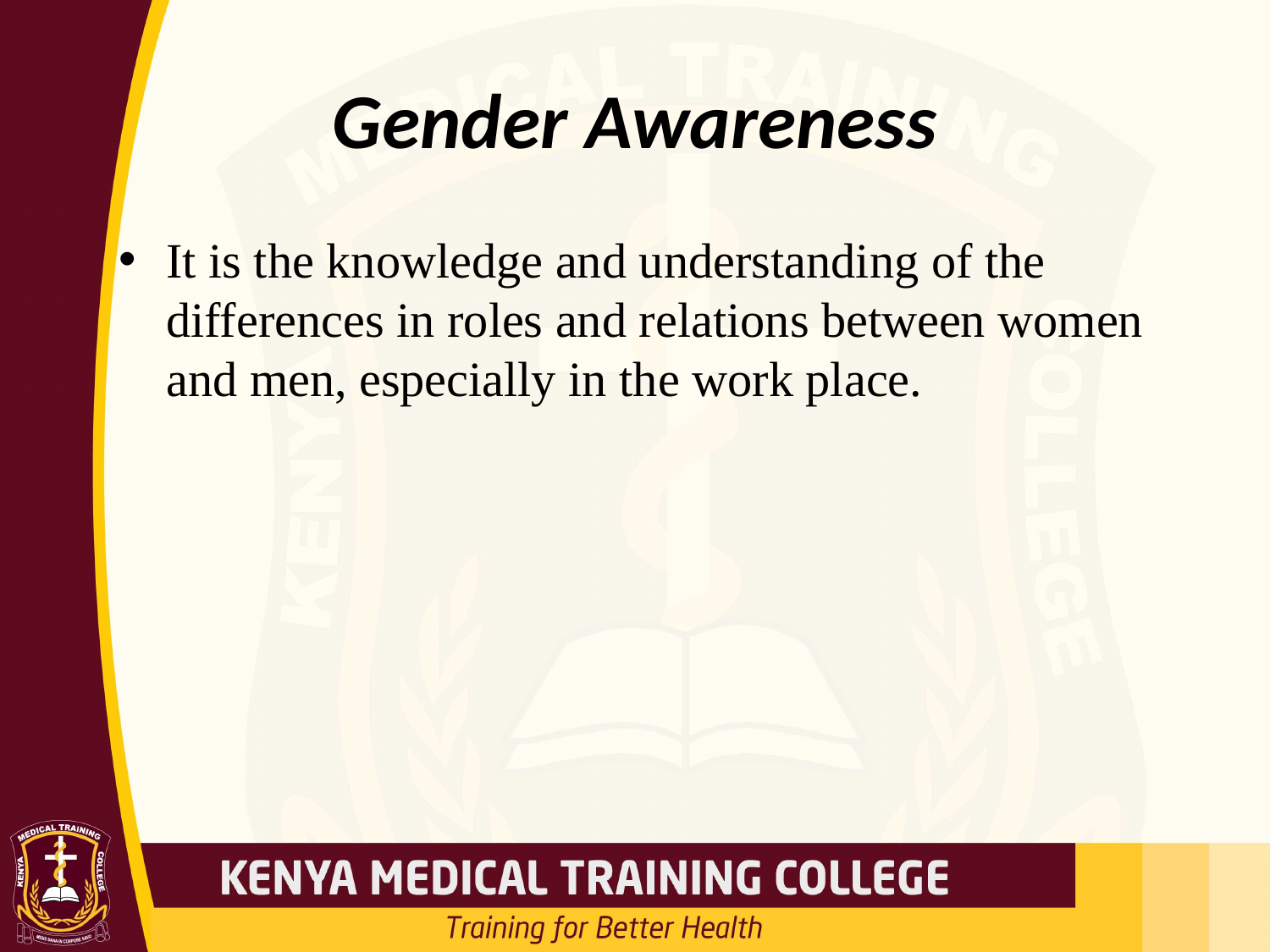

# Gender Awareness
It is the knowledge and understanding of the differences in roles and relations between women and men, especially in the work place.